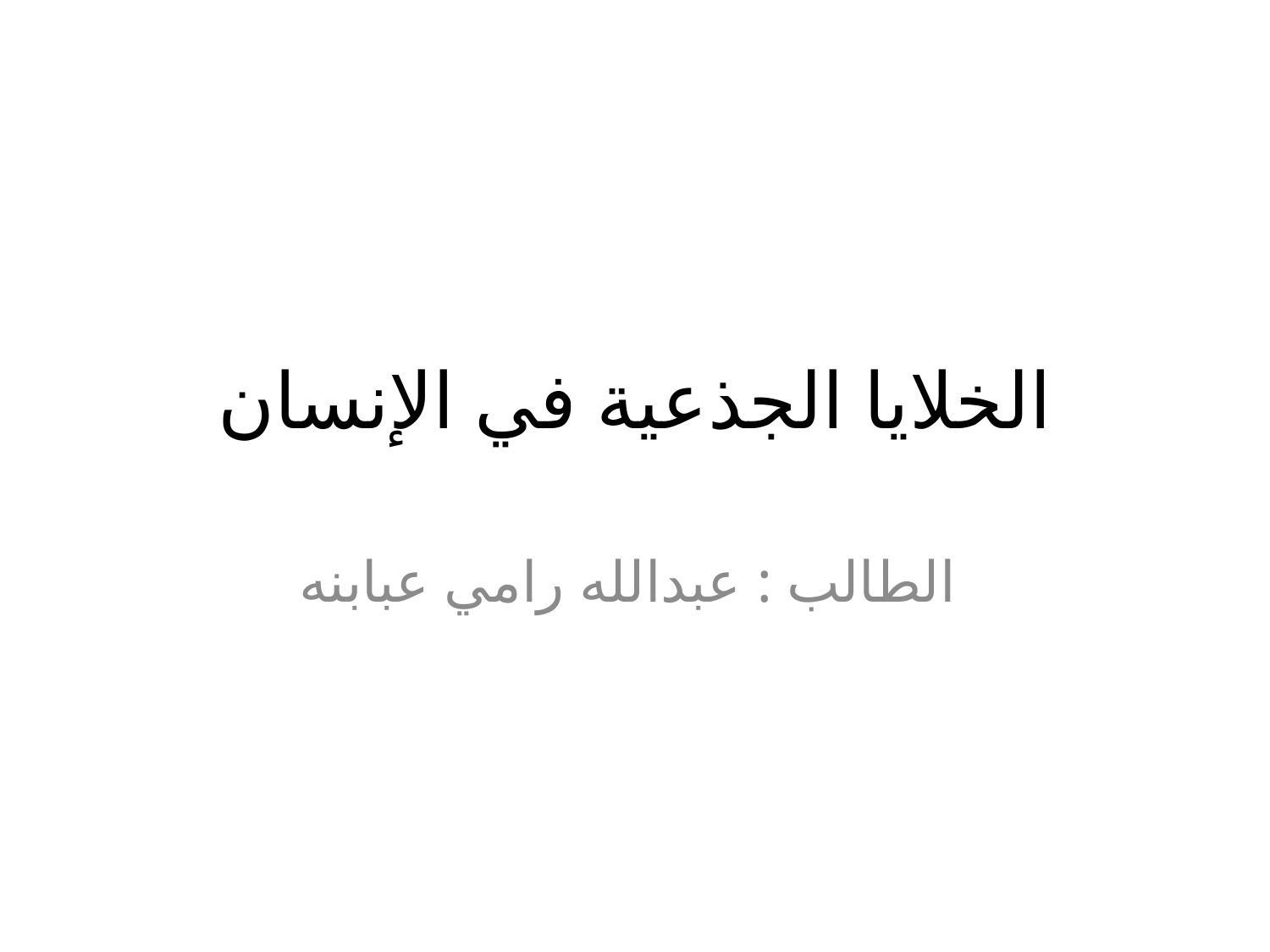

# الخلايا الجذعية في الإنسان
الطالب : عبدالله رامي عبابنه